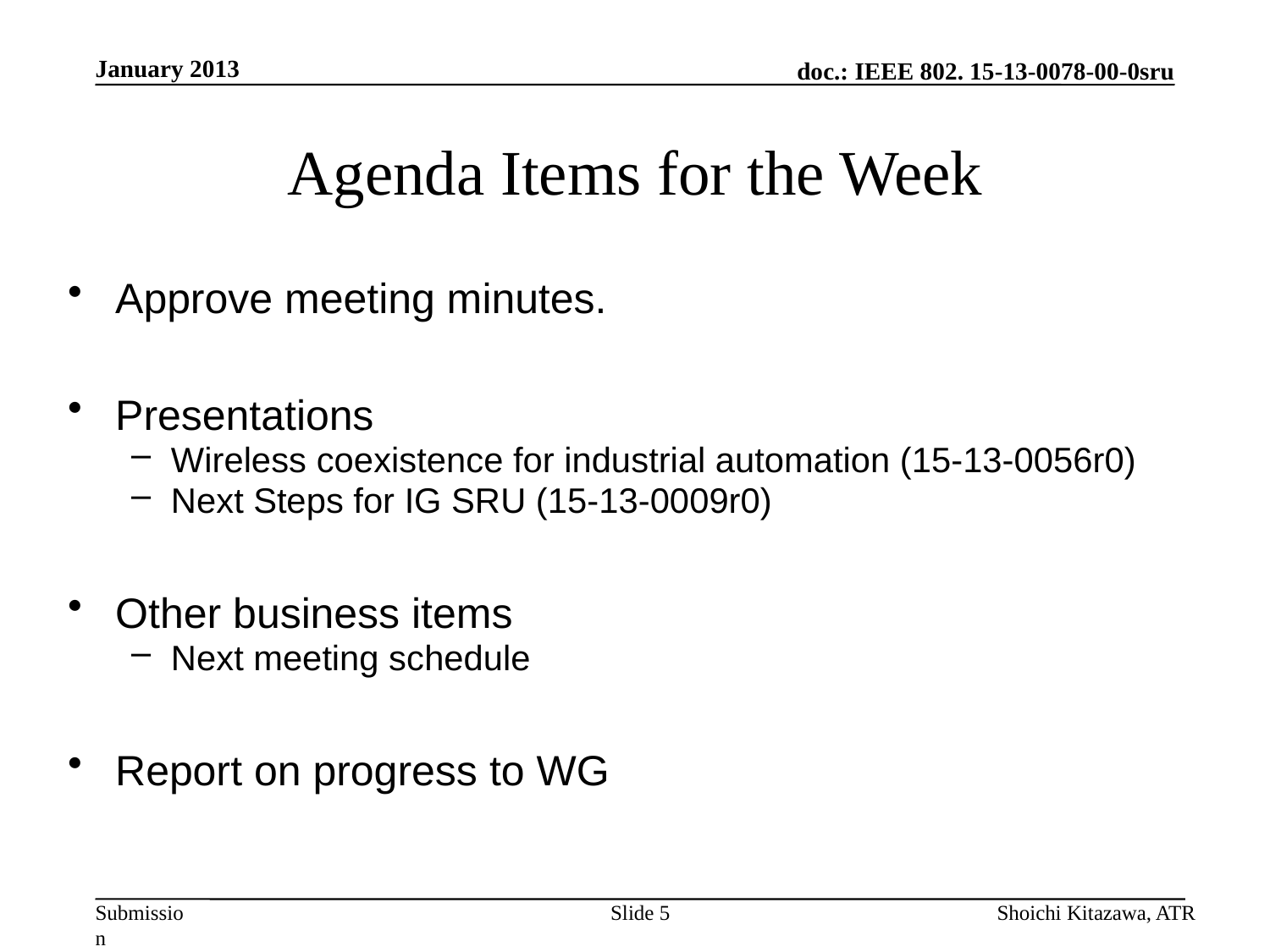

January 2013
# Agenda Items for the Week
Approve meeting minutes.

Presentations
Wireless coexistence for industrial automation (15-13-0056r0)
Next Steps for IG SRU (15-13-0009r0)

Other business items
Next meeting schedule

Report on progress to WG

Slide 5
Shoichi Kitazawa, ATR